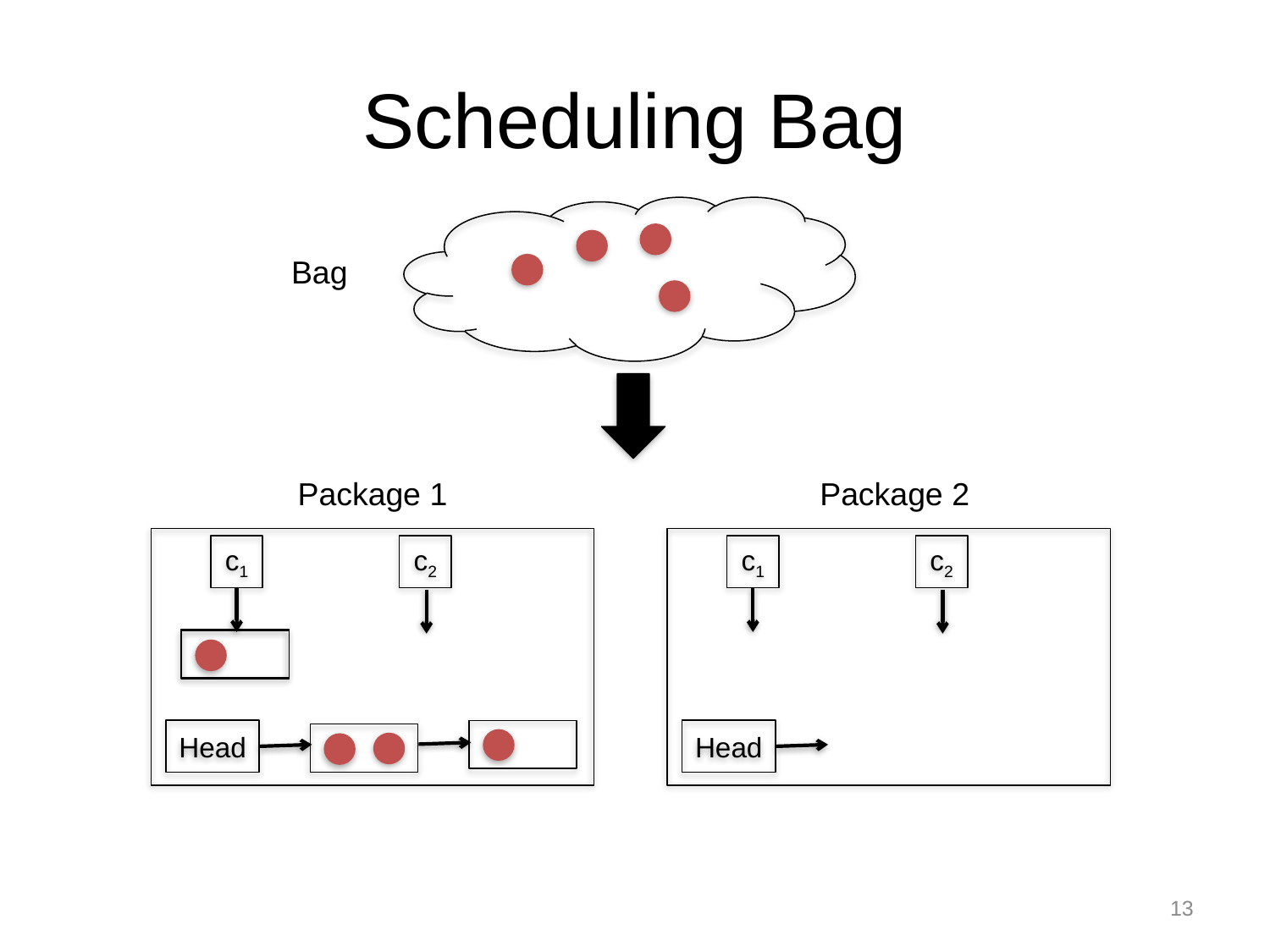

# Scheduling Bag

Bag

Package 1
Package 2

c2
c2
c1
c1

Head

Head

13